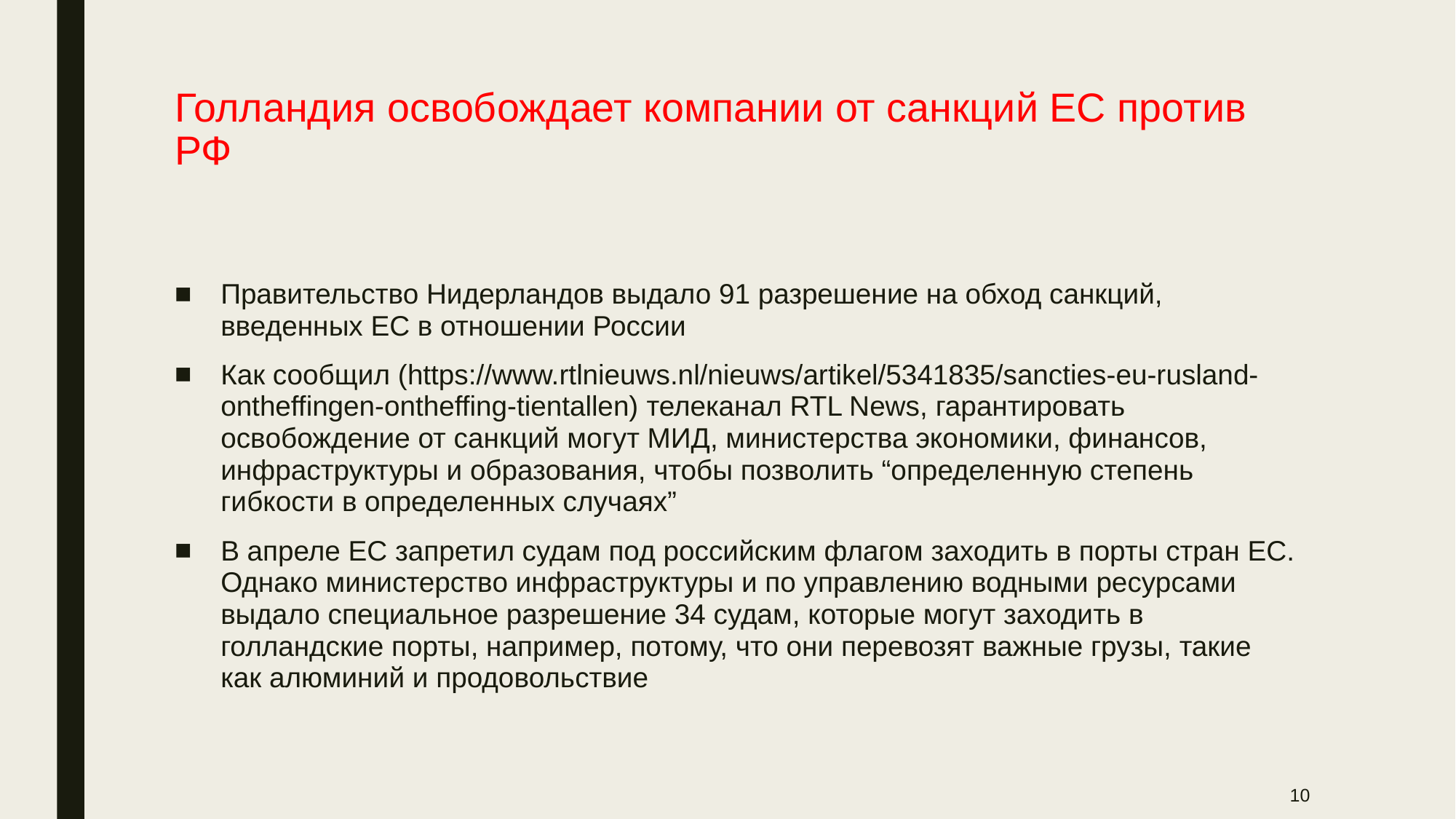

# Голландия освобождает компании от санкций ЕС против РФ
Правительство Нидерландов выдало 91 разрешение на обход санкций, введенных ЕС в отношении России
Как сообщил (https://www.rtlnieuws.nl/nieuws/artikel/5341835/sancties-eu-rusland-ontheffingen-ontheffing-tientallen) телеканал RTL News, гарантировать освобождение от санкций могут МИД, министерства экономики, финансов, инфраструктуры и образования, чтобы позволить “определенную степень гибкости в определенных случаях”
В апреле ЕС запретил судам под российским флагом заходить в порты стран ЕС. Однако министерство инфраструктуры и по управлению водными ресурсами выдало специальное разрешение 34 судам, которые могут заходить в голландские порты, например, потому, что они перевозят важные грузы, такие как алюминий и продовольствие

10